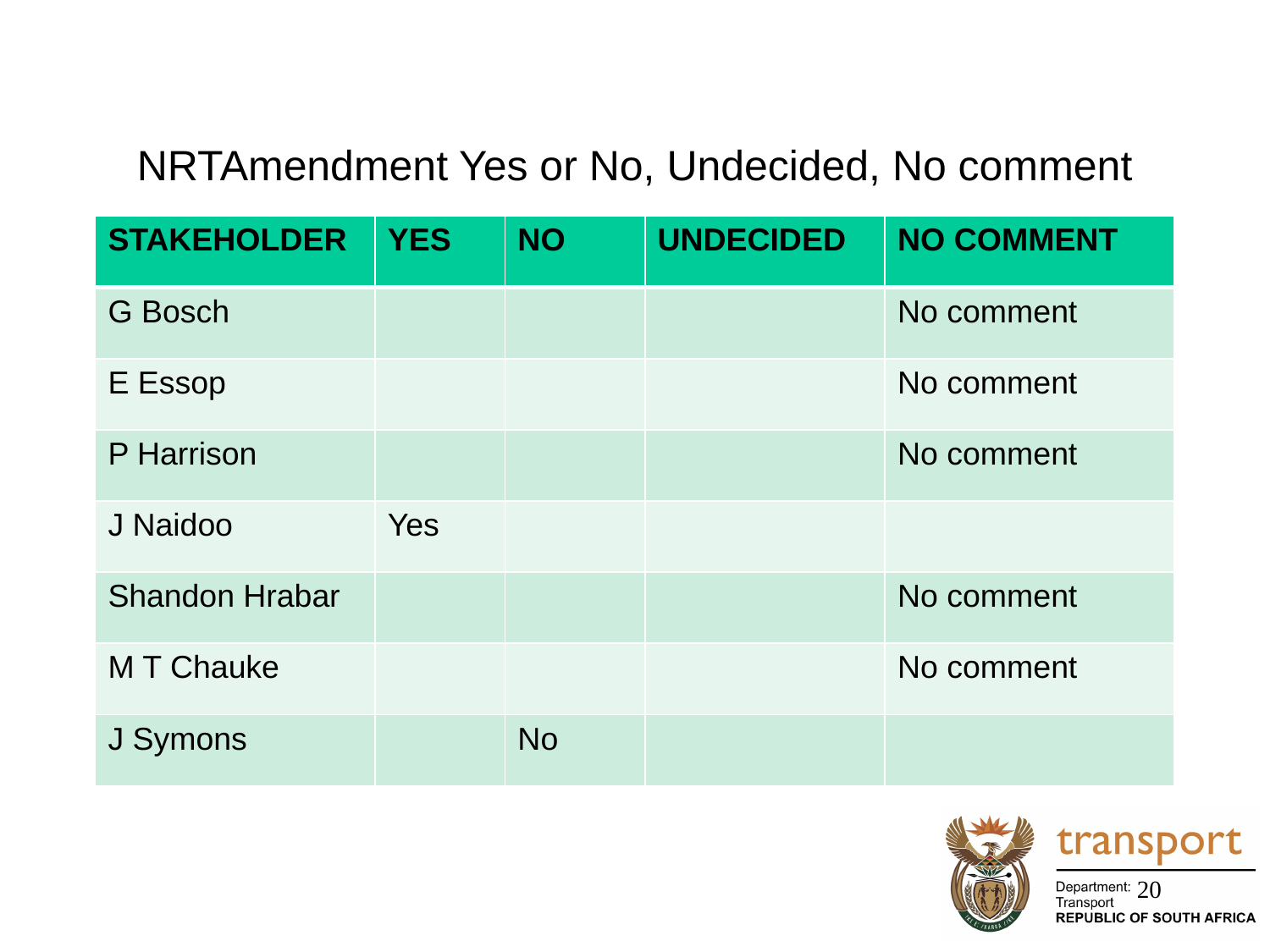

# NRTAmendment Yes or No, Undecided, No comment
| STAKEHOLDER | YES | NO | UNDECIDED | NO COMMENT |
| --- | --- | --- | --- | --- |
| G Bosch |  |  |  | No comment |
| E Essop |  |  |  | No comment |
| P Harrison |  |  |  | No comment |
| J Naidoo | Yes |  |  |  |
| Shandon Hrabar |  |  |  | No comment |
| M T Chauke |  |  |  | No comment |
| J Symons |  | No |  |  |

20